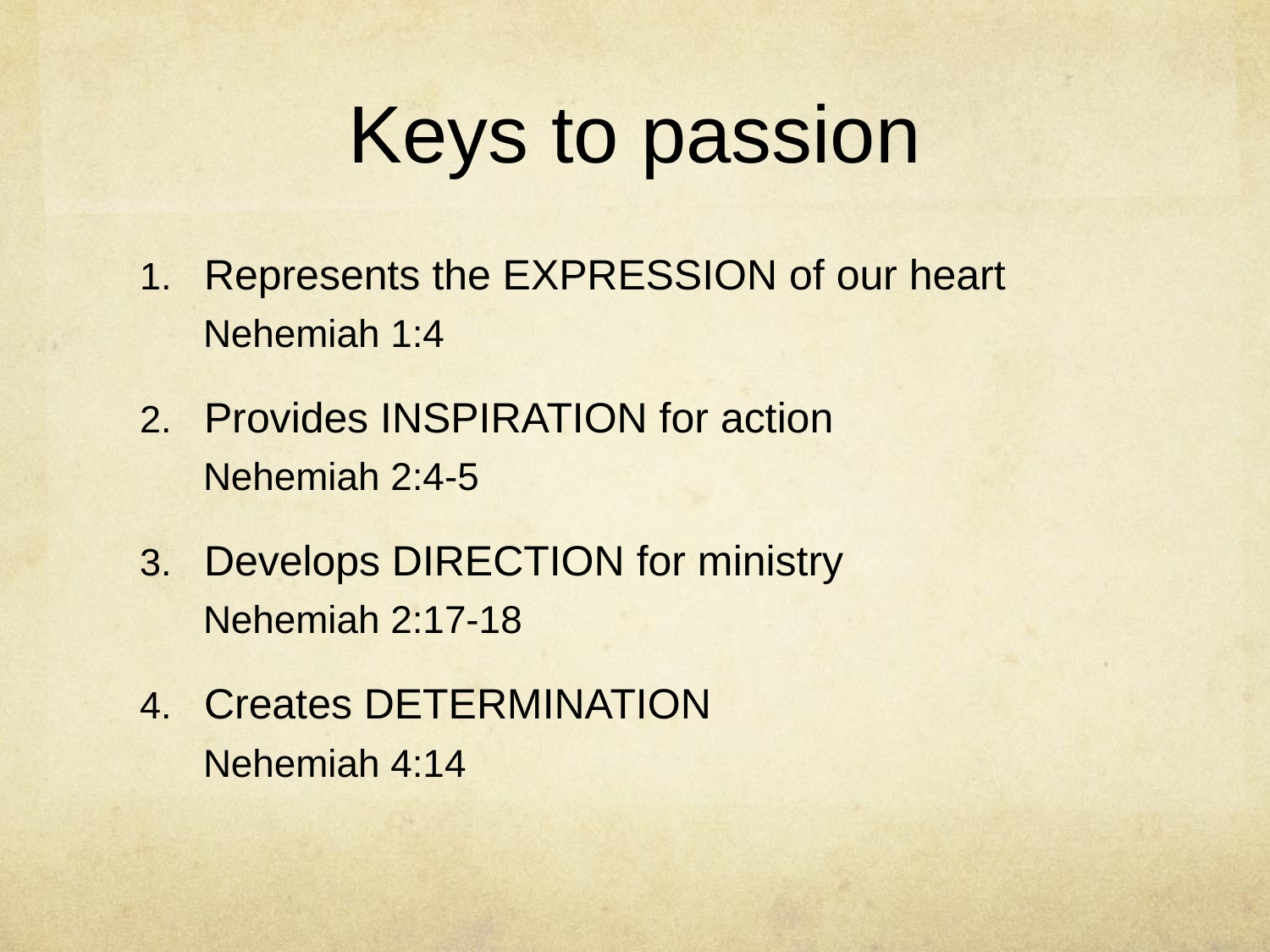

# Keys to passion
Represents the EXPRESSION of our heart
Nehemiah 1:4
Provides INSPIRATION for action
Nehemiah 2:4-5
Develops DIRECTION for ministry
Nehemiah 2:17-18
Creates DETERMINATION
Nehemiah 4:14